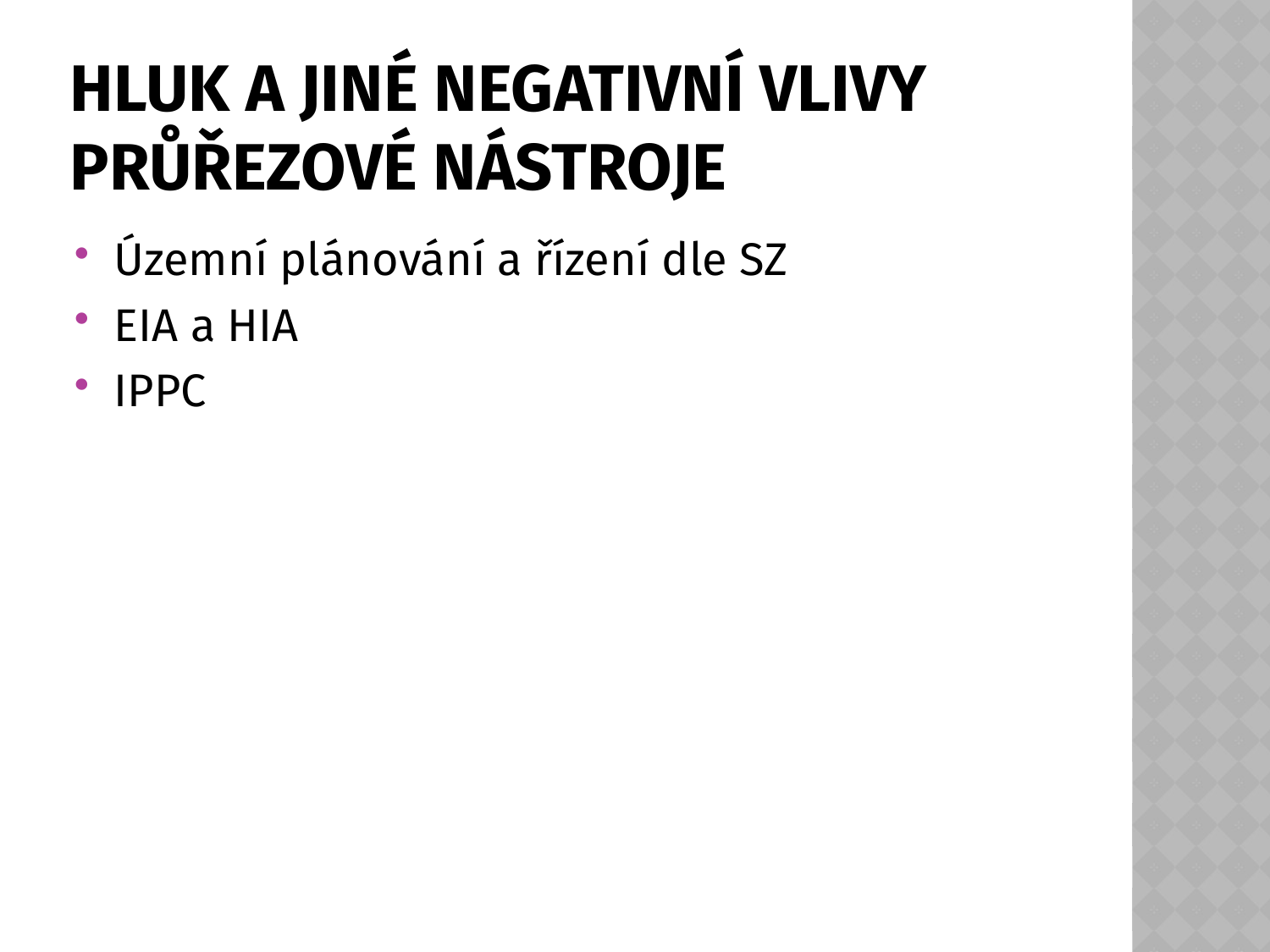

# Hluk a jiné negativní vlivy průřezové nástroje
Územní plánování a řízení dle SZ
EIA a HIA
IPPC